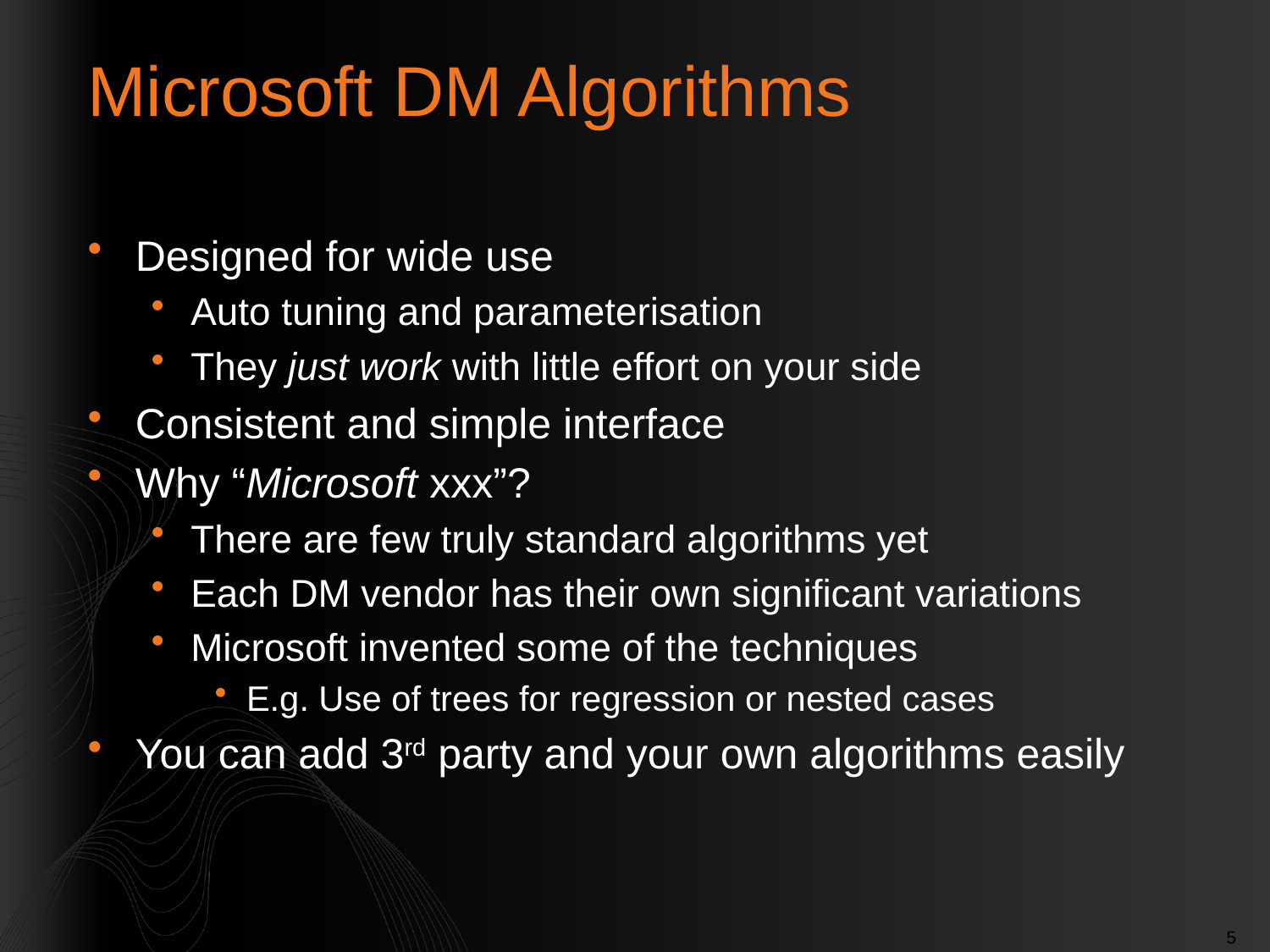

# Microsoft DM Algorithms
Designed for wide use
Auto tuning and parameterisation
They just work with little effort on your side
Consistent and simple interface
Why “Microsoft xxx”?
There are few truly standard algorithms yet
Each DM vendor has their own significant variations
Microsoft invented some of the techniques
E.g. Use of trees for regression or nested cases
You can add 3rd party and your own algorithms easily